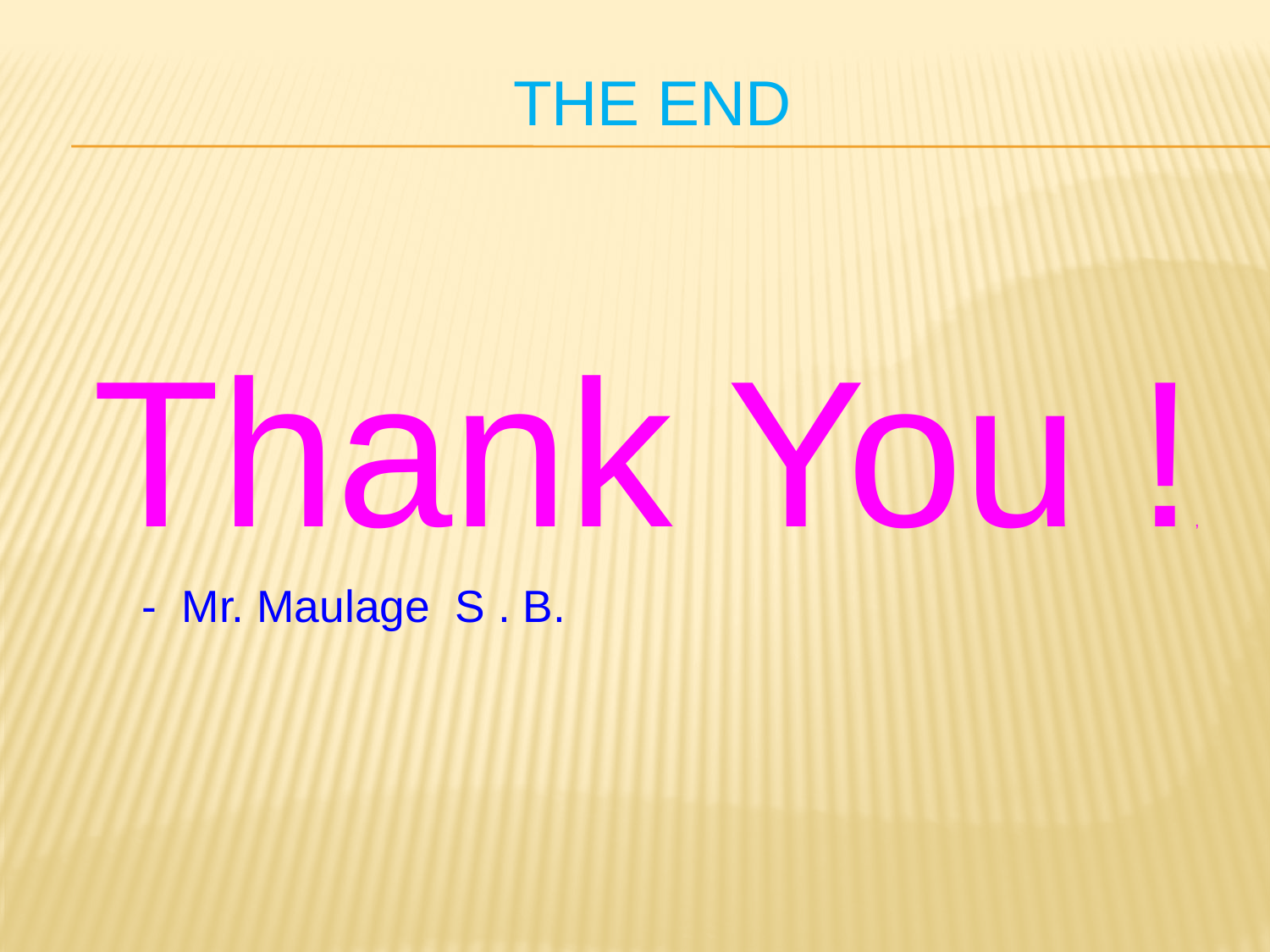

# THE END

	Thank You !,
					       -  Mr. Maulage  S . B.